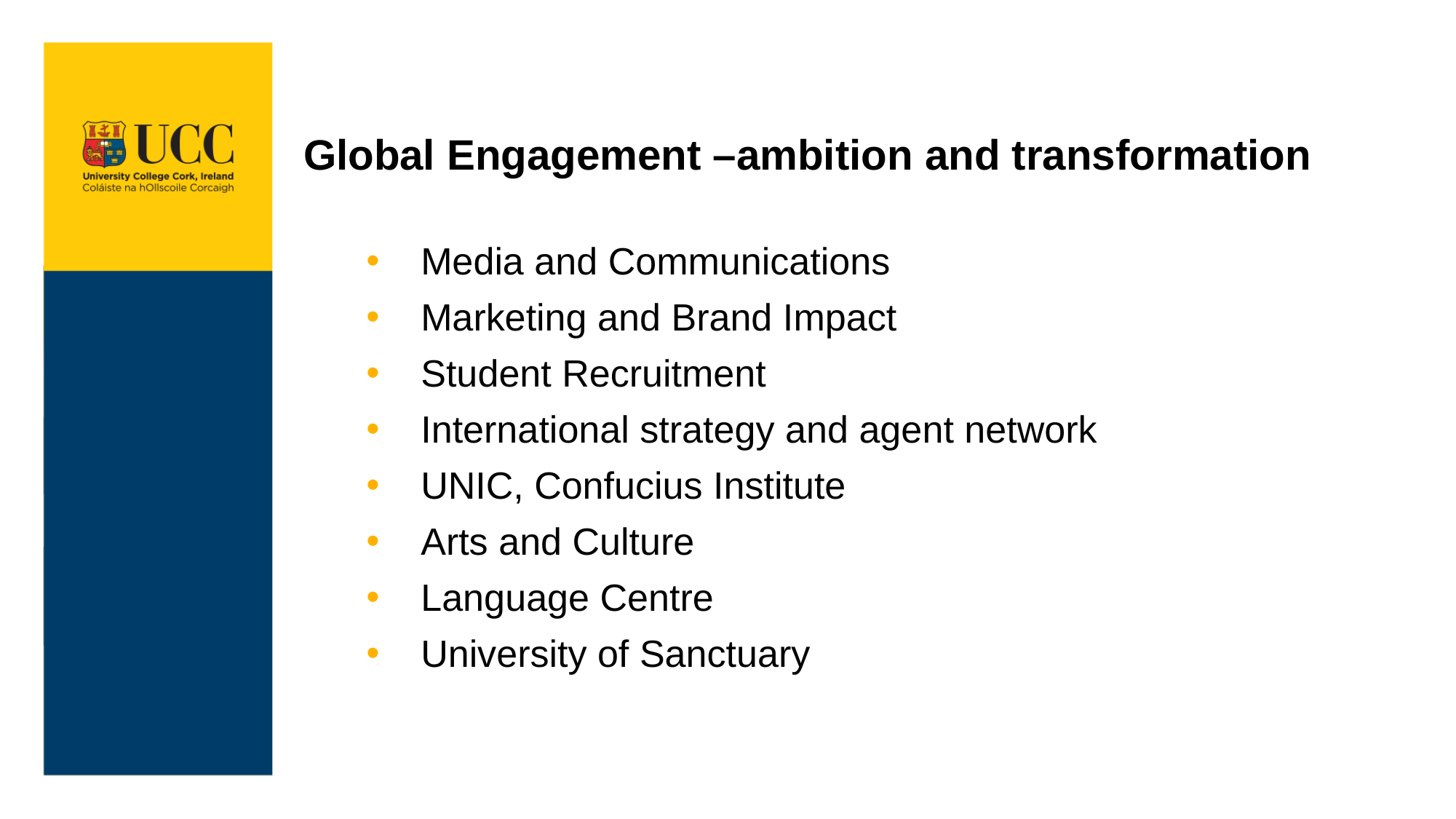

# Global Engagement –ambition and transformation
Media and Communications
Marketing and Brand Impact
Student Recruitment
International strategy and agent network
UNIC, Confucius Institute
Arts and Culture
Language Centre
University of Sanctuary